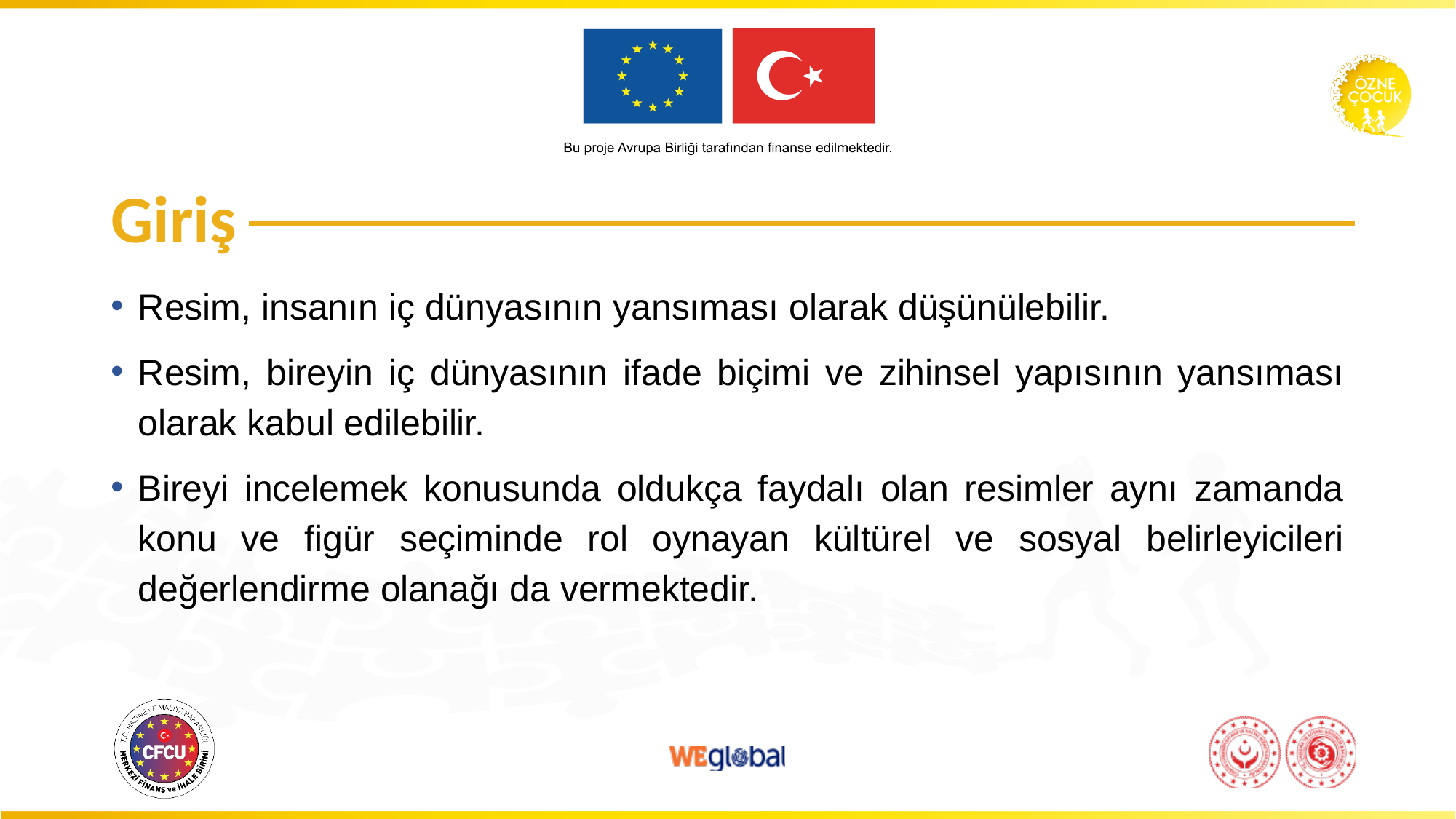

# Giriş
Resim, insanın iç dünyasının yansıması olarak düşünülebilir.
Resim, bireyin iç dünyasının ifade biçimi ve zihinsel yapısının yansıması olarak kabul edilebilir.
Bireyi incelemek konusunda oldukça faydalı olan resimler aynı zamanda konu ve figür seçiminde rol oynayan kültürel ve sosyal belirleyicileri değerlendirme olanağı da vermektedir.